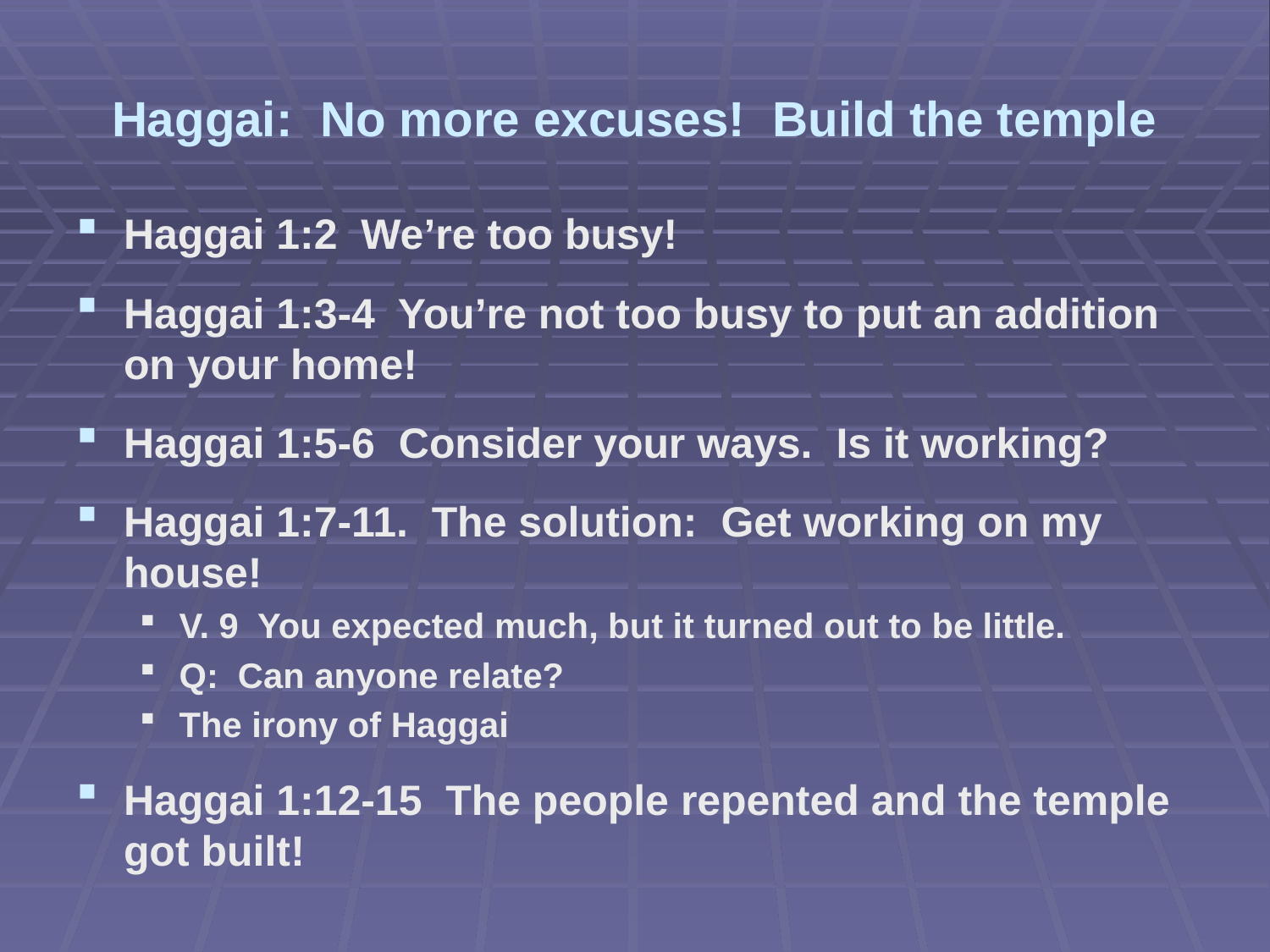

# Haggai:  No more excuses!  Build the temple
Haggai 1:2  We’re too busy!

Haggai 1:3-4  You’re not too busy to put an addition on your home!

Haggai 1:5-6  Consider your ways.  Is it working?

Haggai 1:7-11.  The solution:  Get working on my house!
V. 9  You expected much, but it turned out to be little.
Q:  Can anyone relate?
The irony of Haggai

Haggai 1:12-15  The people repented and the temple got built!